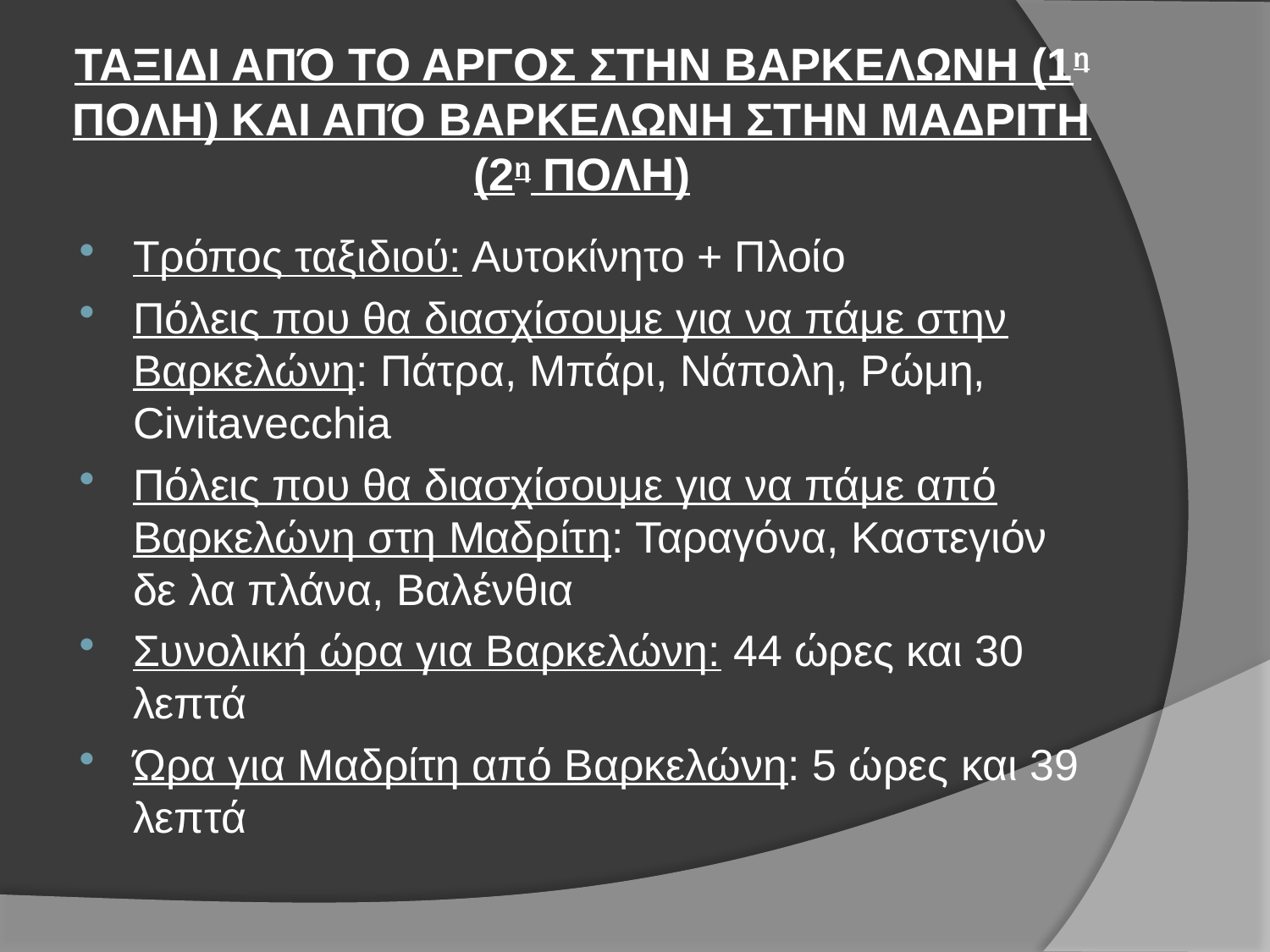

ΤΑΞΙΔΙ ΑΠΌ ΤΟ ΑΡΓΟΣ ΣΤΗΝ ΒΑΡΚΕΛΩΝΗ (1η ΠΟΛΗ) ΚΑΙ ΑΠΌ ΒΑΡΚΕΛΩΝΗ ΣΤΗΝ ΜΑΔΡΙΤΗ (2η ΠΟΛΗ)
Τρόπος ταξιδιού: Αυτοκίνητο + Πλοίο
Πόλεις που θα διασχίσουμε για να πάμε στην Βαρκελώνη: Πάτρα, Μπάρι, Νάπολη, Ρώμη, Civitavecchia
Πόλεις που θα διασχίσουμε για να πάμε από Βαρκελώνη στη Μαδρίτη: Ταραγόνα, Καστεγιόν δε λα πλάνα, Βαλένθια
Συνολική ώρα για Βαρκελώνη: 44 ώρες και 30 λεπτά
Ώρα για Μαδρίτη από Βαρκελώνη: 5 ώρες και 39 λεπτά